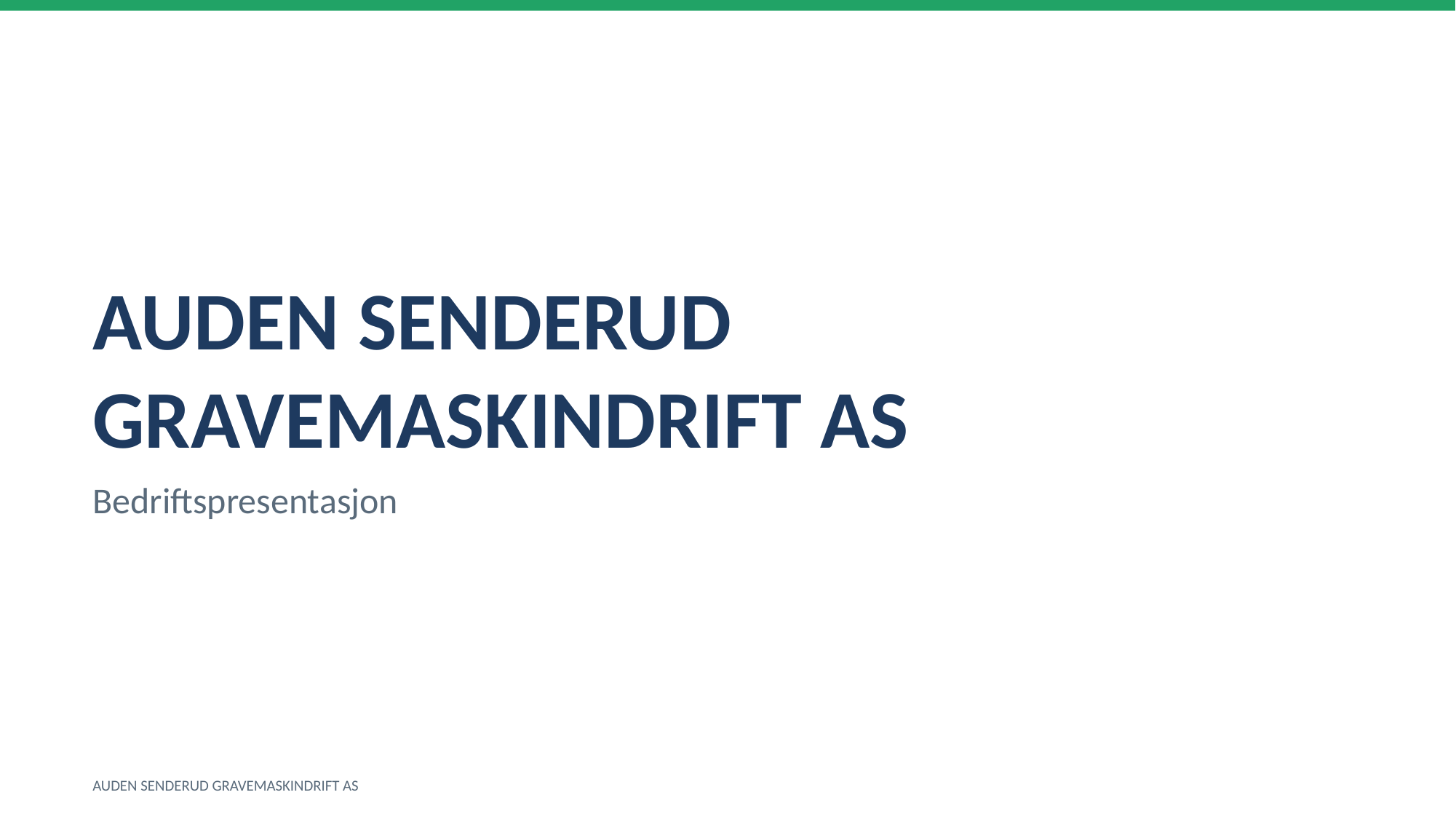

AUDEN SENDERUD GRAVEMASKINDRIFT AS
Bedriftspresentasjon
AUDEN SENDERUD GRAVEMASKINDRIFT AS